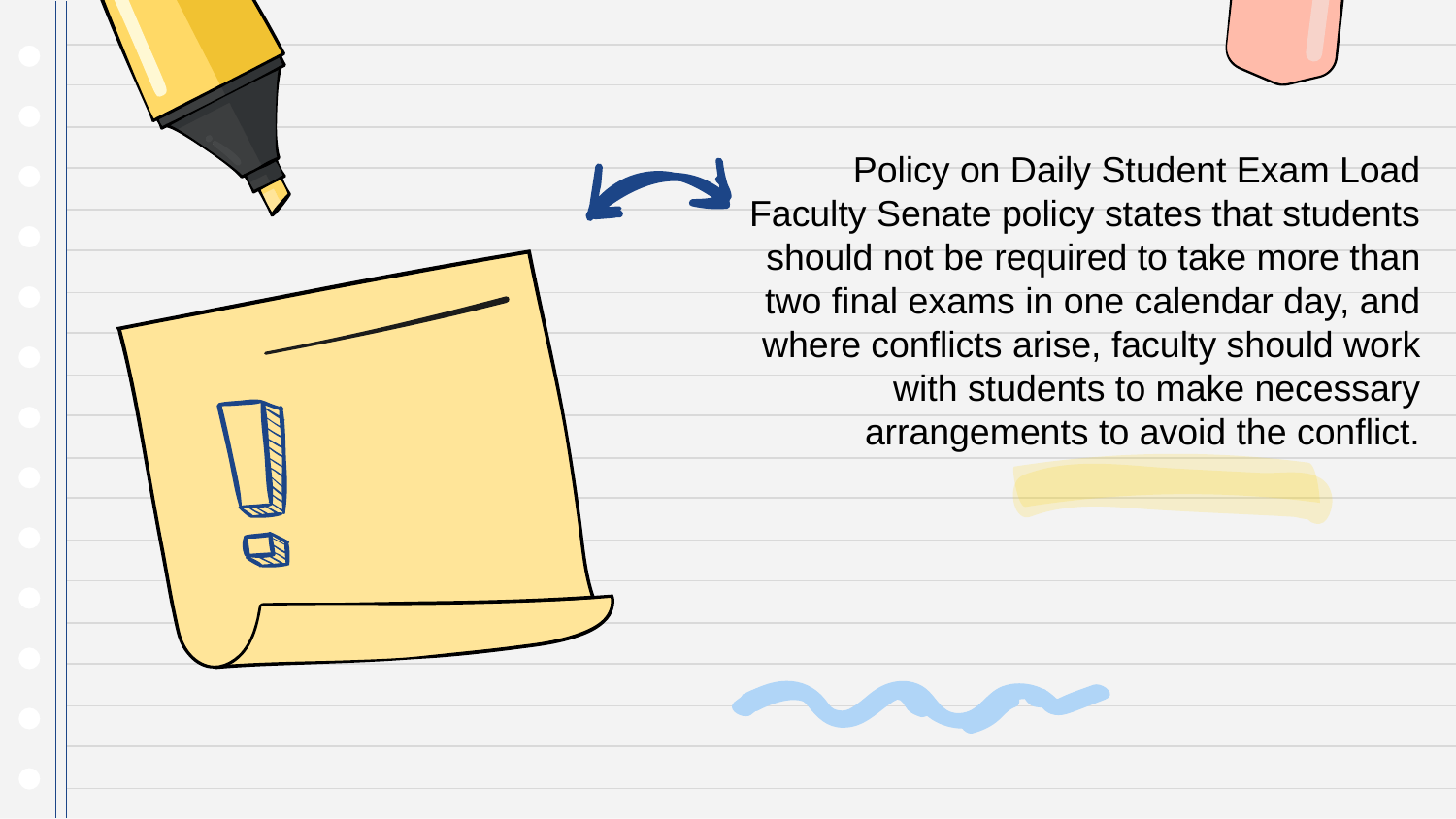

Policy on Daily Student Exam Load Faculty Senate policy states that students should not be required to take more than two final exams in one calendar day, and where conflicts arise, faculty should work with students to make necessary arrangements to avoid the conflict.